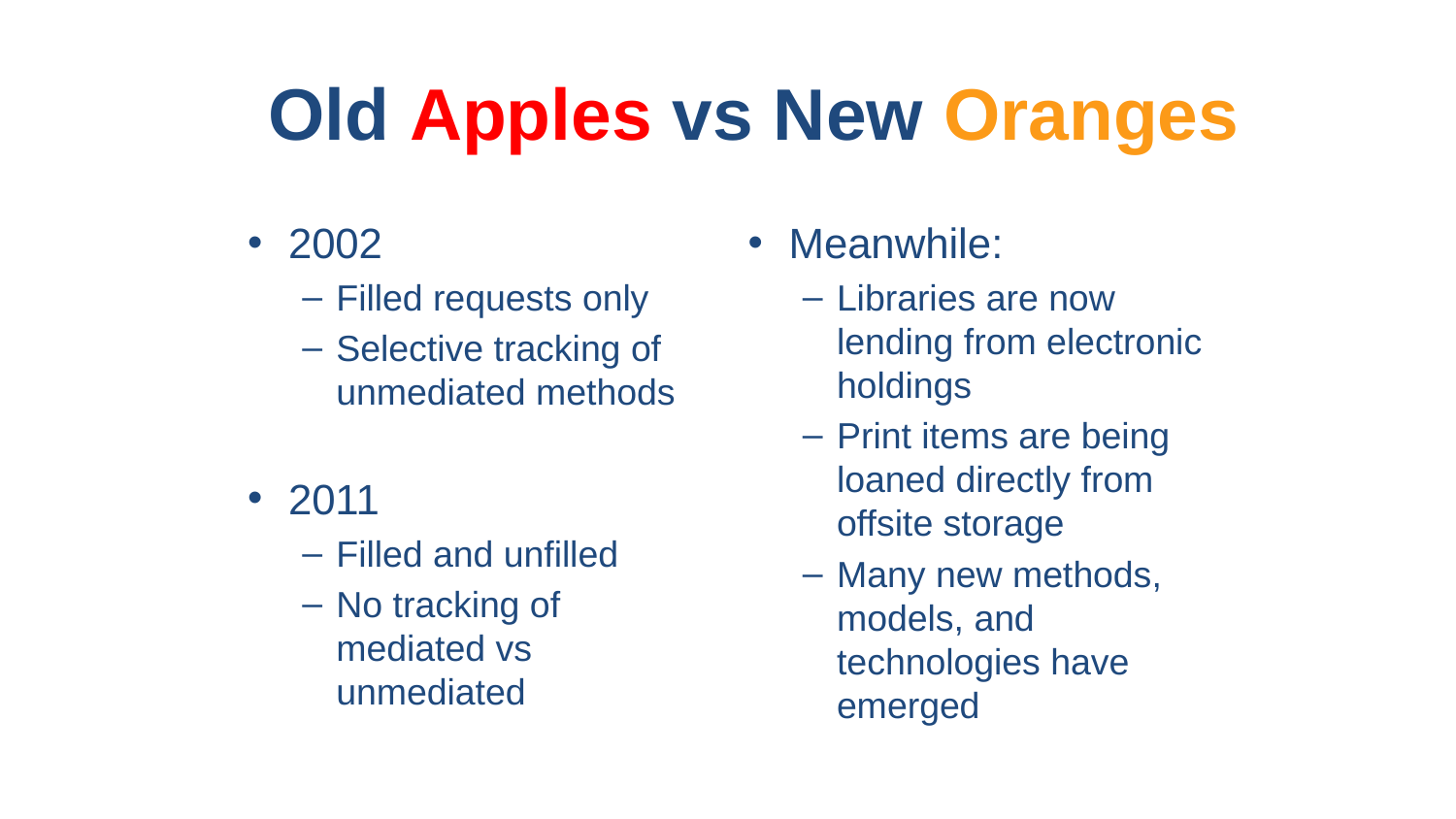

# Old Apples vs New Oranges
2002
Filled requests only
Selective tracking of unmediated methods

2011
Filled and unfilled
No tracking of mediated vs unmediated

Meanwhile:
Libraries are now lending from electronic holdings
Print items are being loaned directly from offsite storage
Many new methods, models, and technologies have emerged